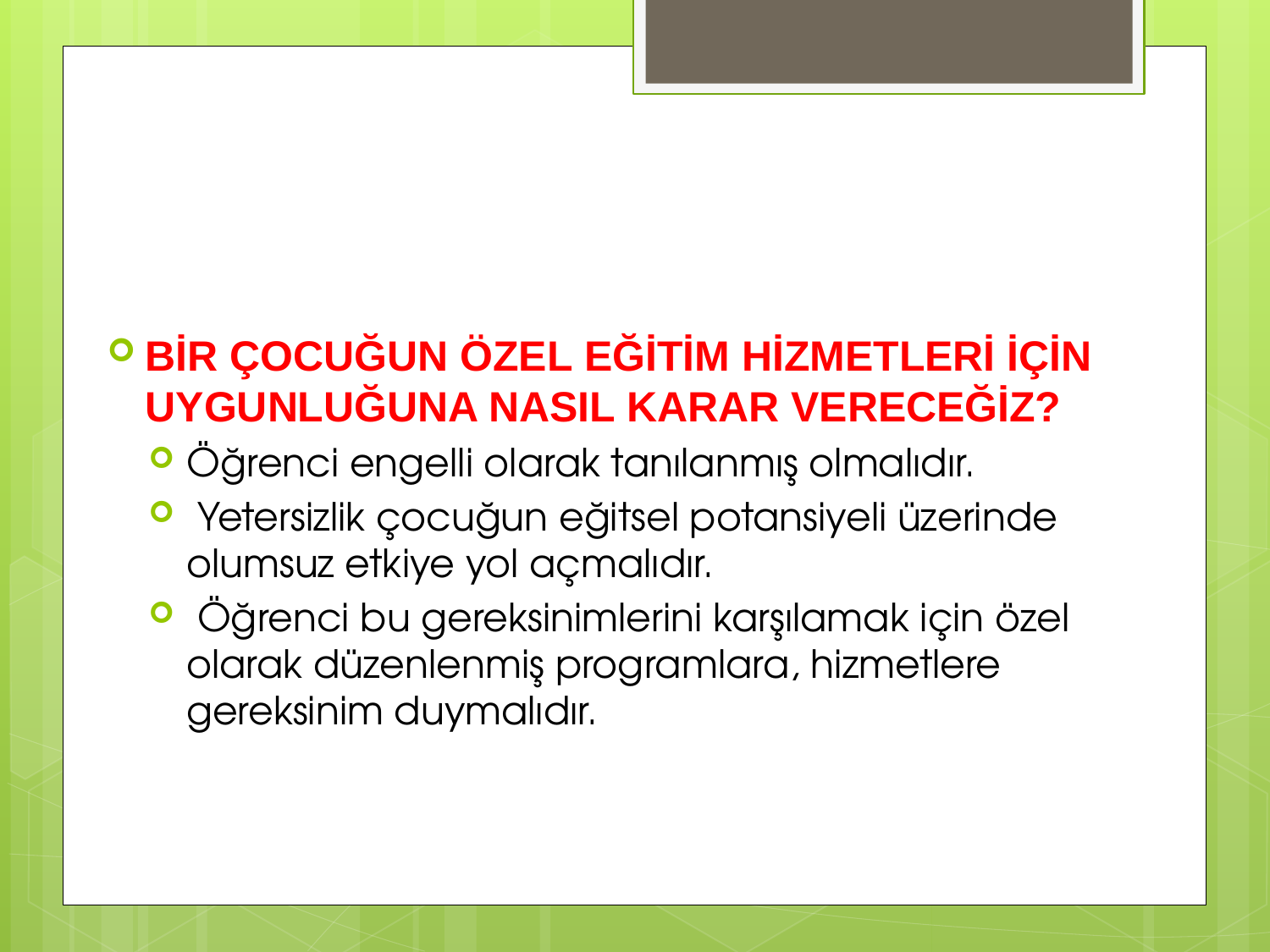

#
BİR ÇOCUĞUN ÖZEL EĞİTİM HİZMETLERİ İÇİN UYGUNLUĞUNA NASIL KARAR VERECEĞİZ?
Öğrenci engelli olarak tanılanmış olmalıdır.
 Yetersizlik çocuğun eğitsel potansiyeli üzerinde olumsuz etkiye yol açmalıdır.
 Öğrenci bu gereksinimlerini karşılamak için özel olarak düzenlenmiş programlara, hizmetlere gereksinim duymalıdır.